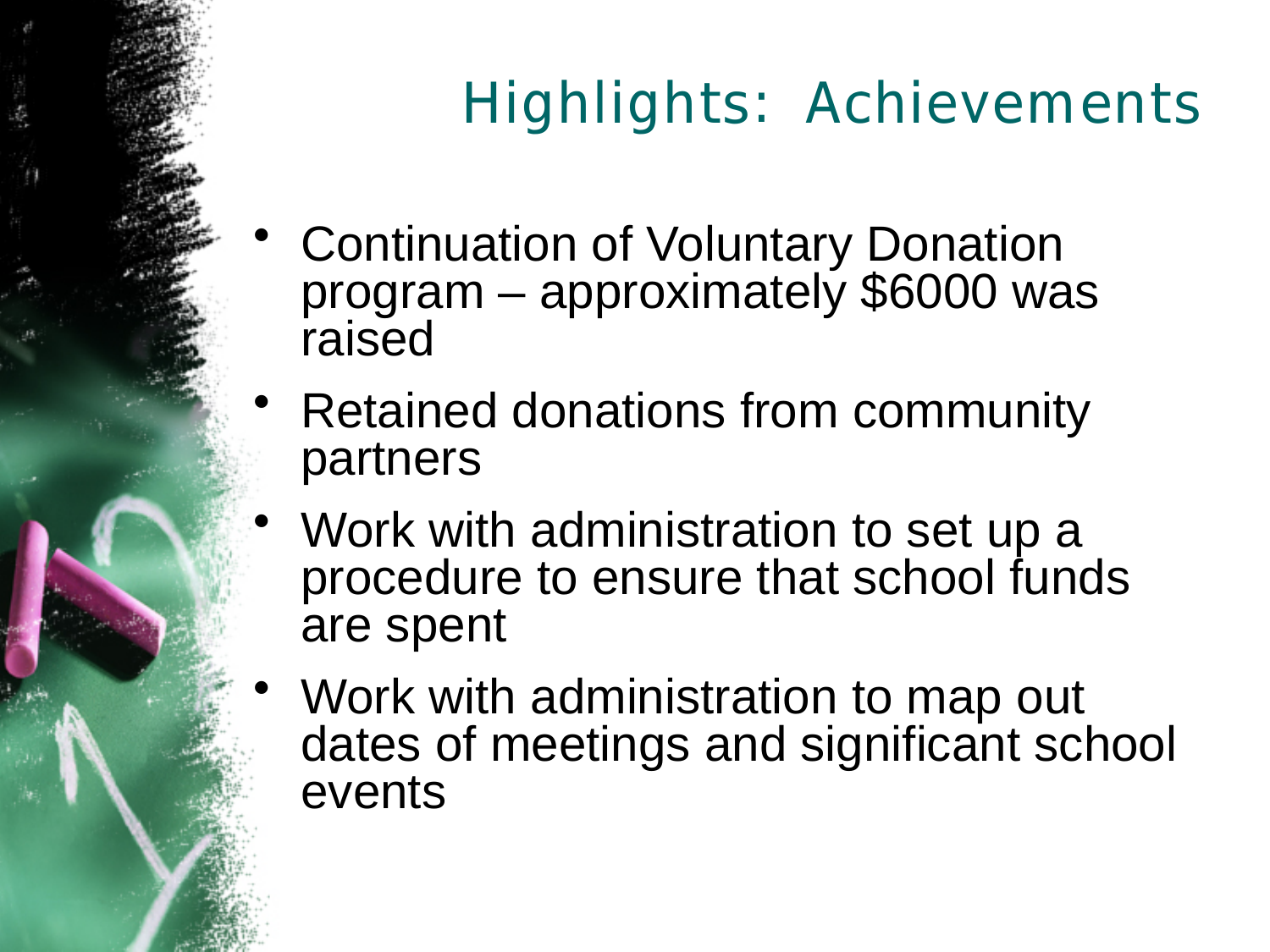

Highlights:  Achievements
Continuation of Voluntary Donation program – approximately $6000 was raised
Retained donations from community partners
Work with administration to set up a procedure to ensure that school funds are spent
Work with administration to map out dates of meetings and significant school events